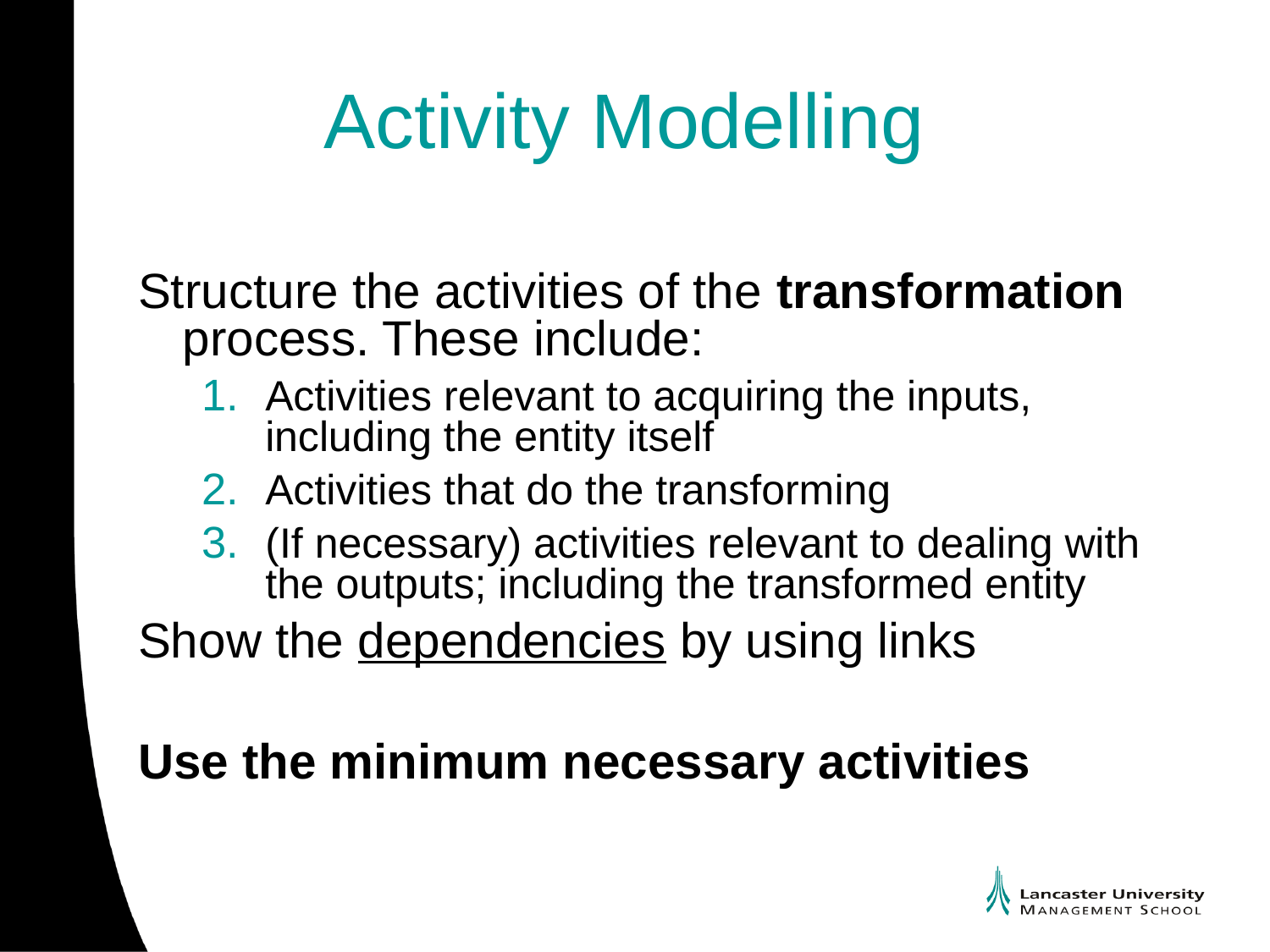

# Activity Modelling
Structure the activities of the transformation process. These include:
Activities relevant to acquiring the inputs, including the entity itself
Activities that do the transforming
(If necessary) activities relevant to dealing with the outputs; including the transformed entity
Show the dependencies by using links

Use the minimum necessary activities